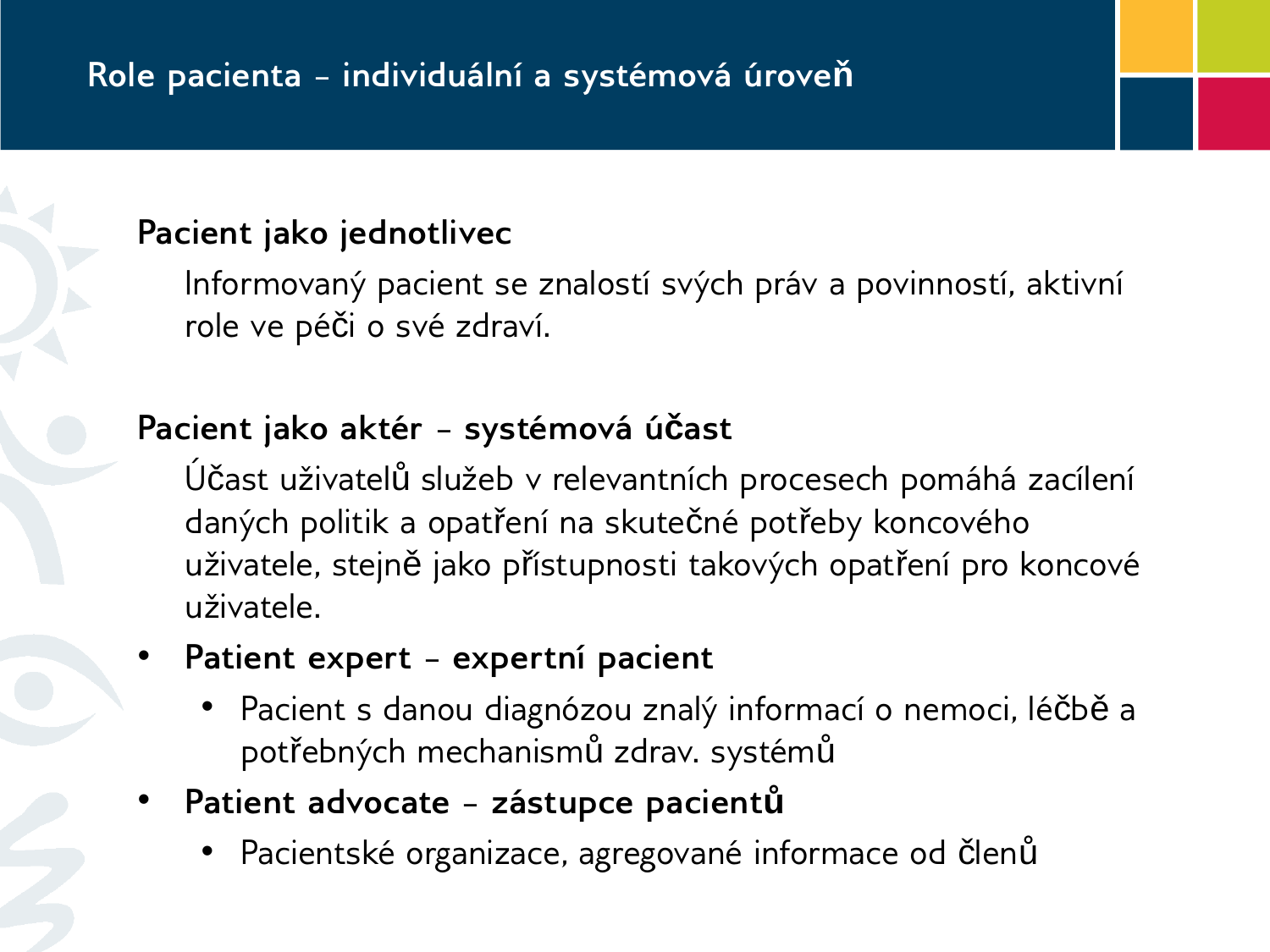

# Role pacienta – individuální a systémová úroveň
Pacient jako jednotlivec
	Informovaný pacient se znalostí svých práv a povinností, aktivní role ve péči o své zdraví.

Pacient jako aktér – systémová účast
	Účast uživatelů služeb v relevantních procesech pomáhá zacílení daných politik a opatření na skutečné potřeby koncového uživatele, stejně jako přístupnosti takových opatření pro koncové uživatele.
Patient expert – expertní pacient
Pacient s danou diagnózou znalý informací o nemoci, léčbě a potřebných mechanismů zdrav. systémů
Patient advocate – zástupce pacientů
Pacientské organizace, agregované informace od členů